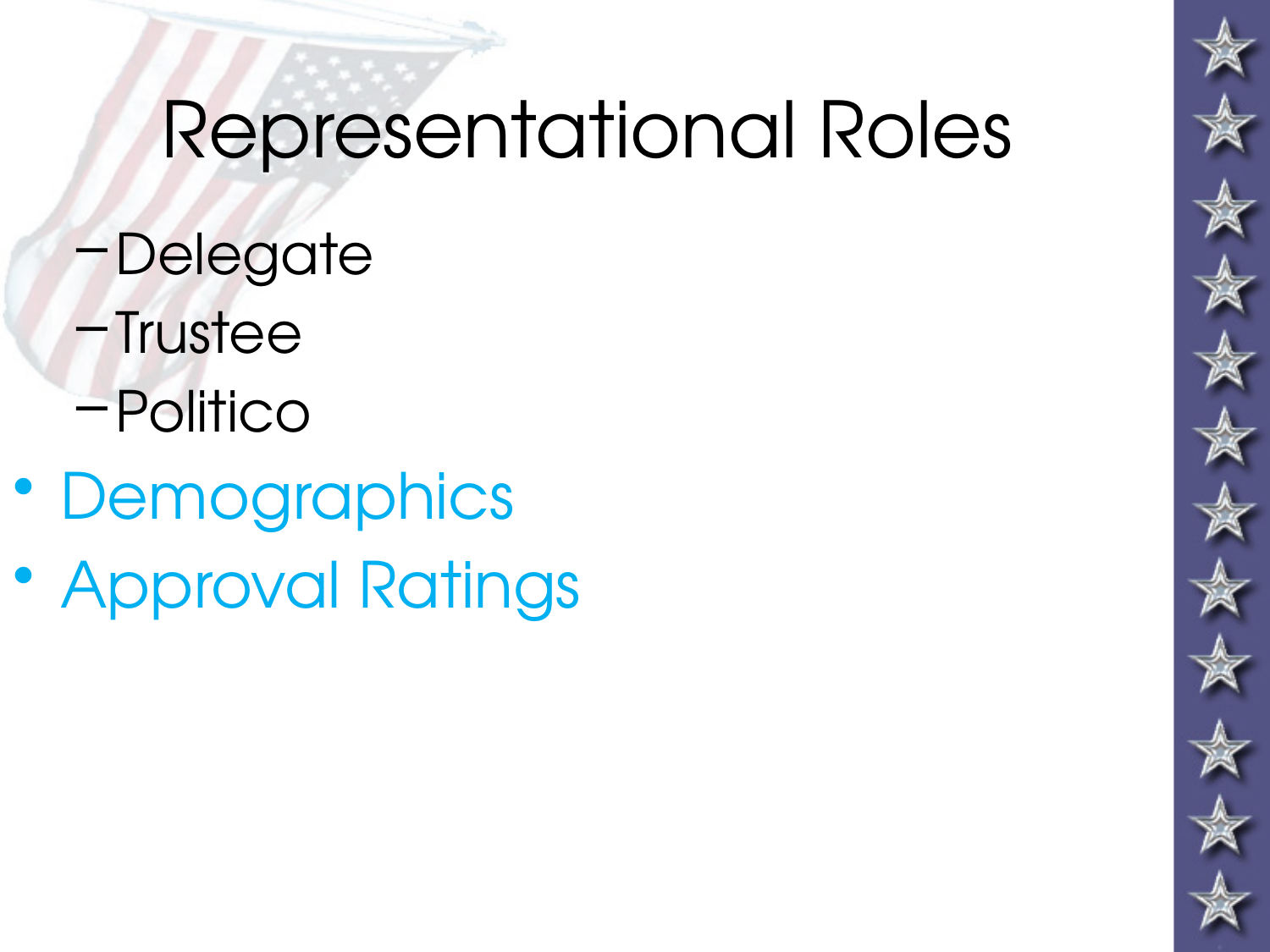

# Representational Roles
Delegate
Trustee
Politico
Demographics
Approval Ratings